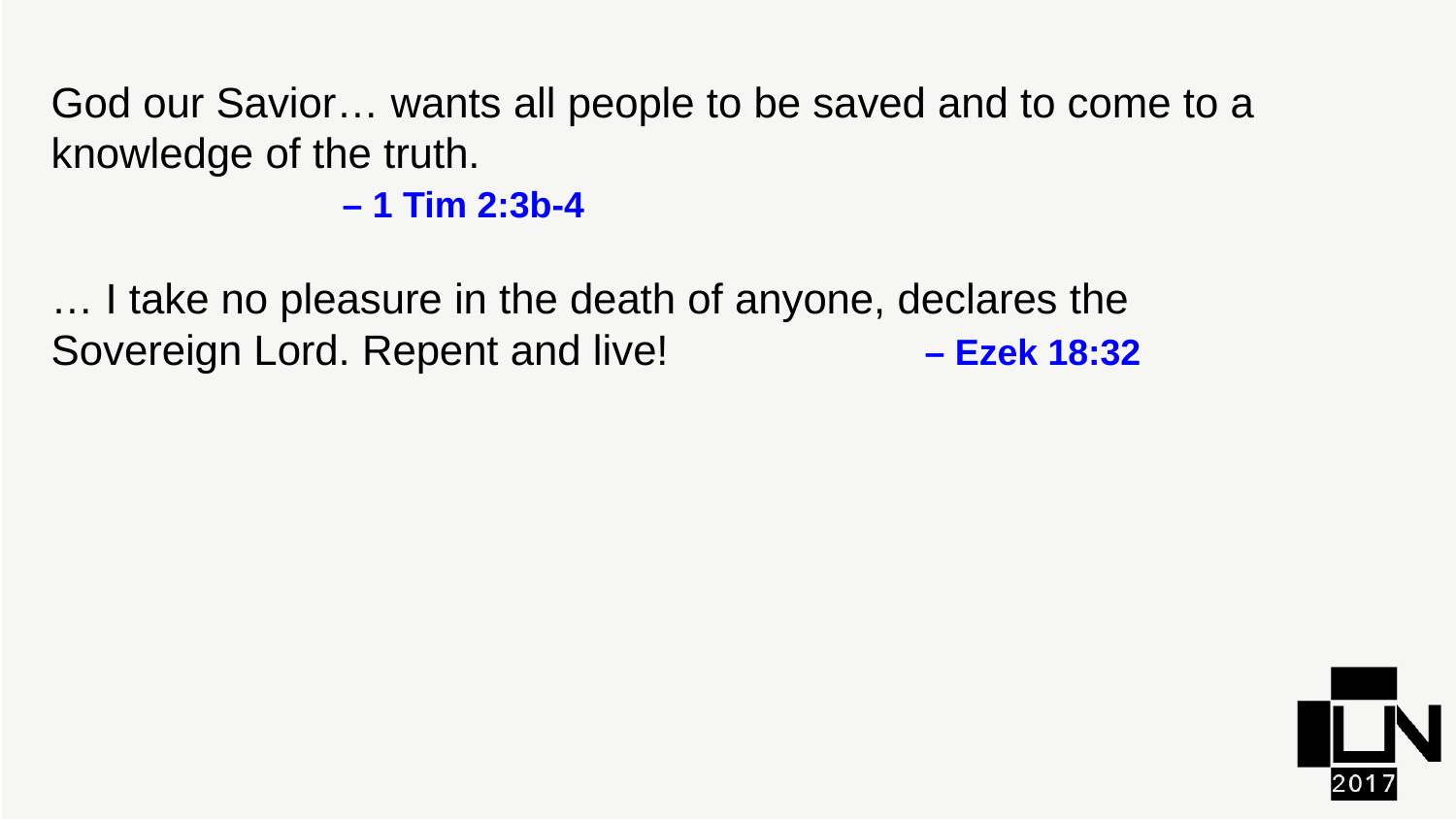

God our Savior… wants all people to be saved and to come to a knowledge of the truth. 							– 1 Tim 2:3b-4

… I take no pleasure in the death of anyone, declares the Sovereign Lord. Repent and live! 		– Ezek 18:32